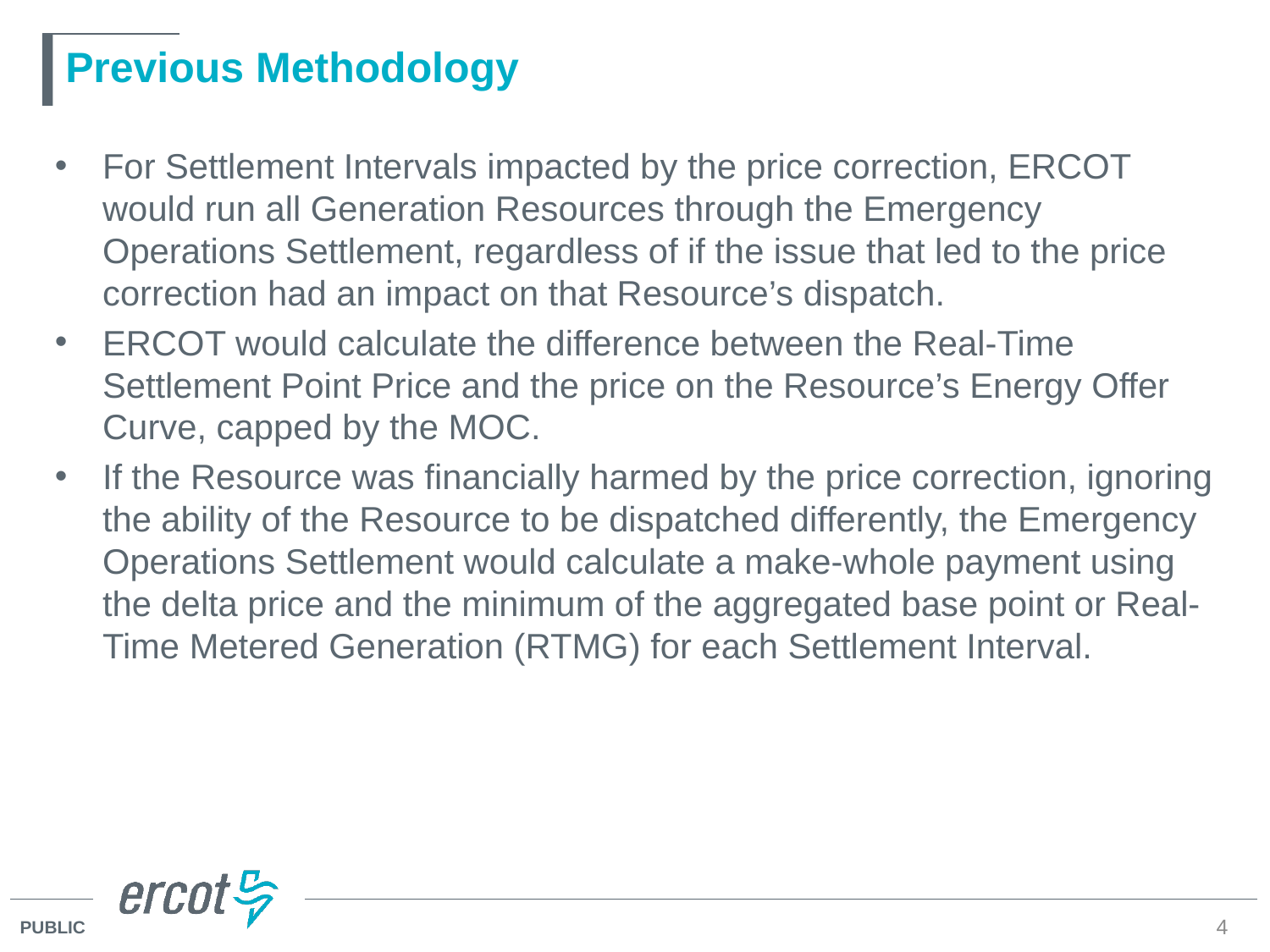

# Previous Methodology
For Settlement Intervals impacted by the price correction, ERCOT would run all Generation Resources through the Emergency Operations Settlement, regardless of if the issue that led to the price correction had an impact on that Resource’s dispatch.
ERCOT would calculate the difference between the Real-Time Settlement Point Price and the price on the Resource’s Energy Offer Curve, capped by the MOC.
If the Resource was financially harmed by the price correction, ignoring the ability of the Resource to be dispatched differently, the Emergency Operations Settlement would calculate a make-whole payment using the delta price and the minimum of the aggregated base point or Real-Time Metered Generation (RTMG) for each Settlement Interval.

4